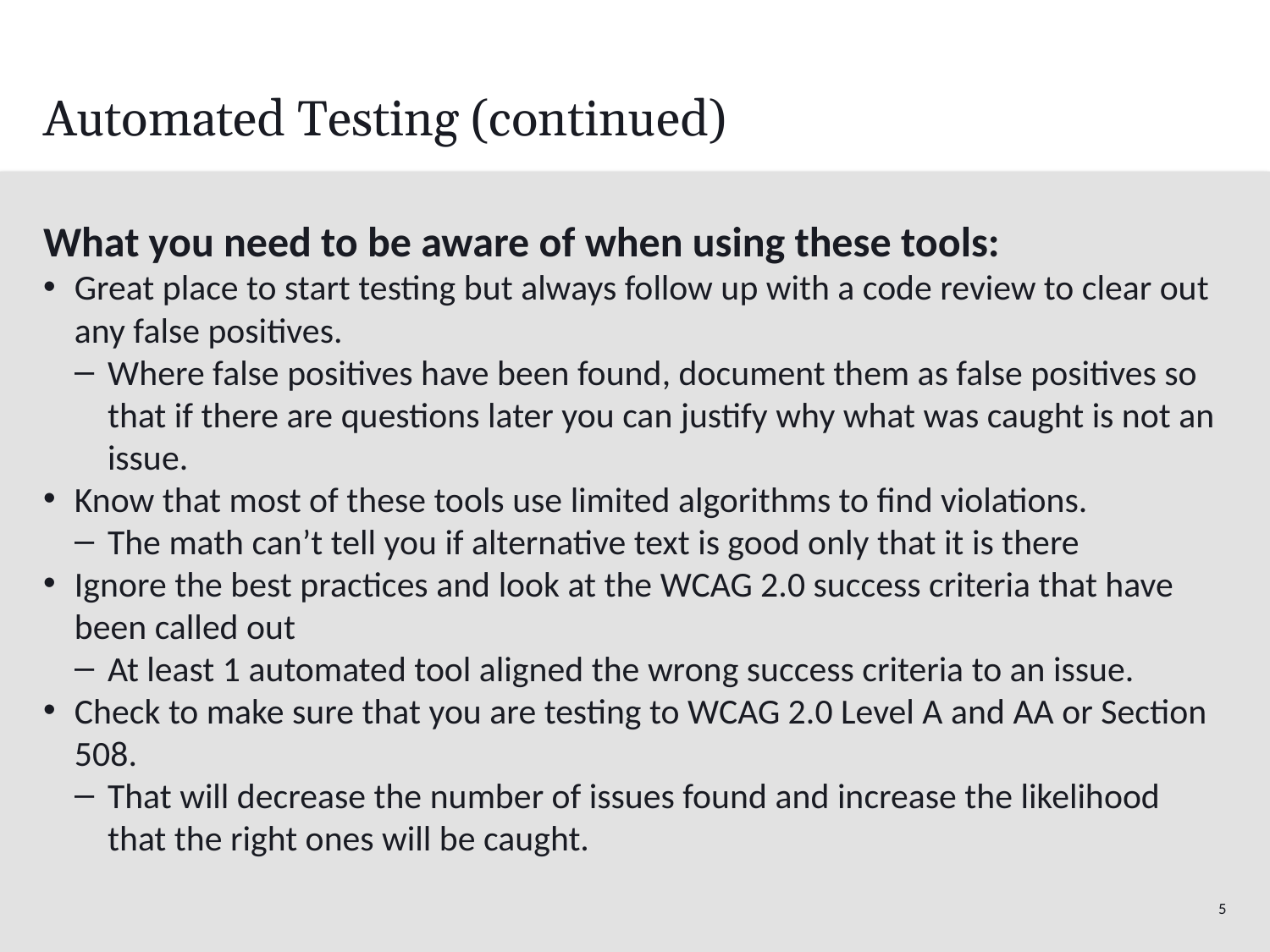

# Automated Testing (continued)
What you need to be aware of when using these tools:
Great place to start testing but always follow up with a code review to clear out any false positives.
Where false positives have been found, document them as false positives so that if there are questions later you can justify why what was caught is not an issue.
Know that most of these tools use limited algorithms to find violations.
The math can’t tell you if alternative text is good only that it is there
Ignore the best practices and look at the WCAG 2.0 success criteria that have been called out
At least 1 automated tool aligned the wrong success criteria to an issue.
Check to make sure that you are testing to WCAG 2.0 Level A and AA or Section 508.
That will decrease the number of issues found and increase the likelihood that the right ones will be caught.